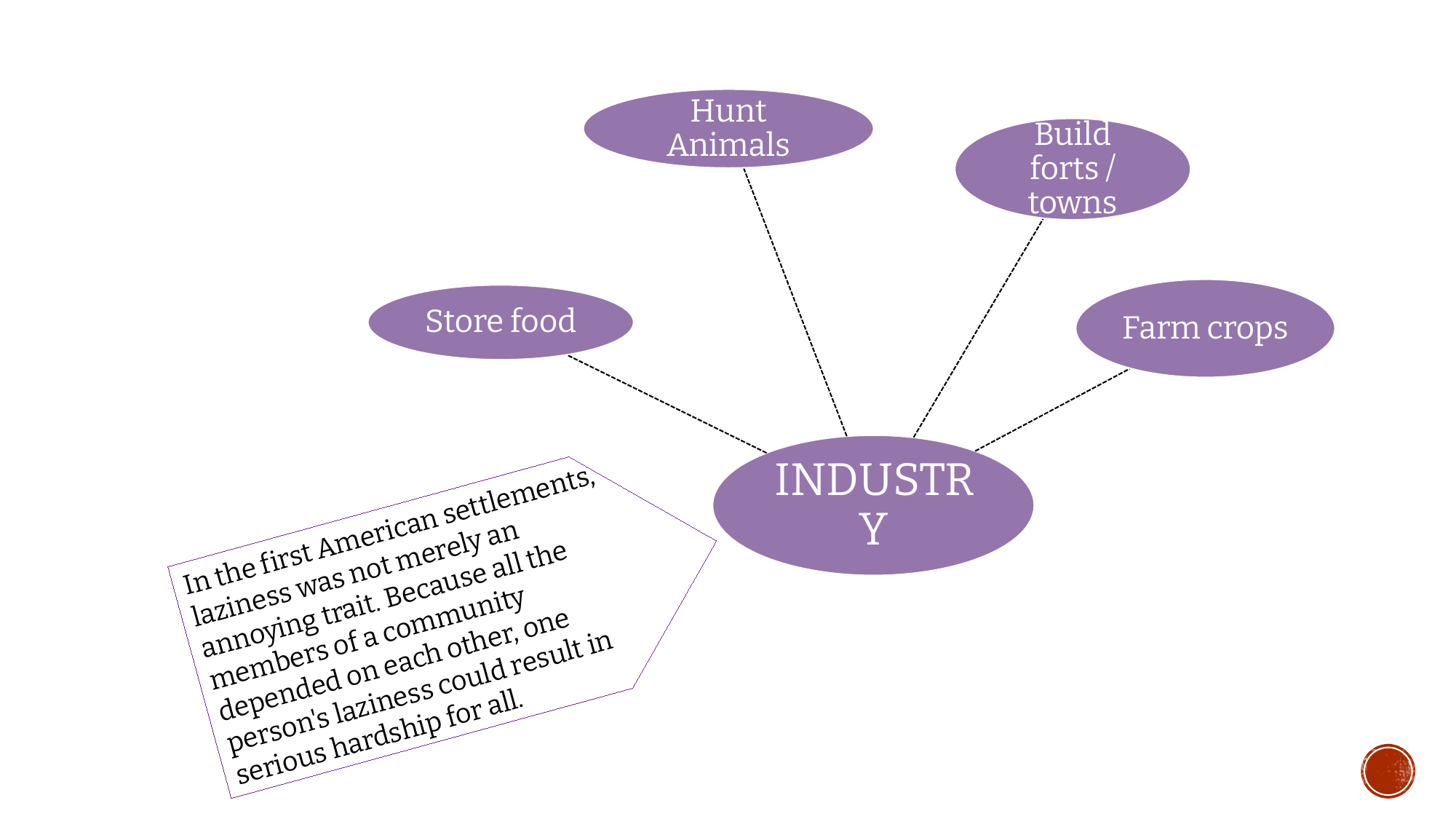

INDUSTRY

Hunt Animals

Build forts / towns

Farm crops

Store food

In the first American settlements, laziness was not merely an annoying trait. Because all the members of a community depended on each other, one person's laziness could result in serious hardship for all.